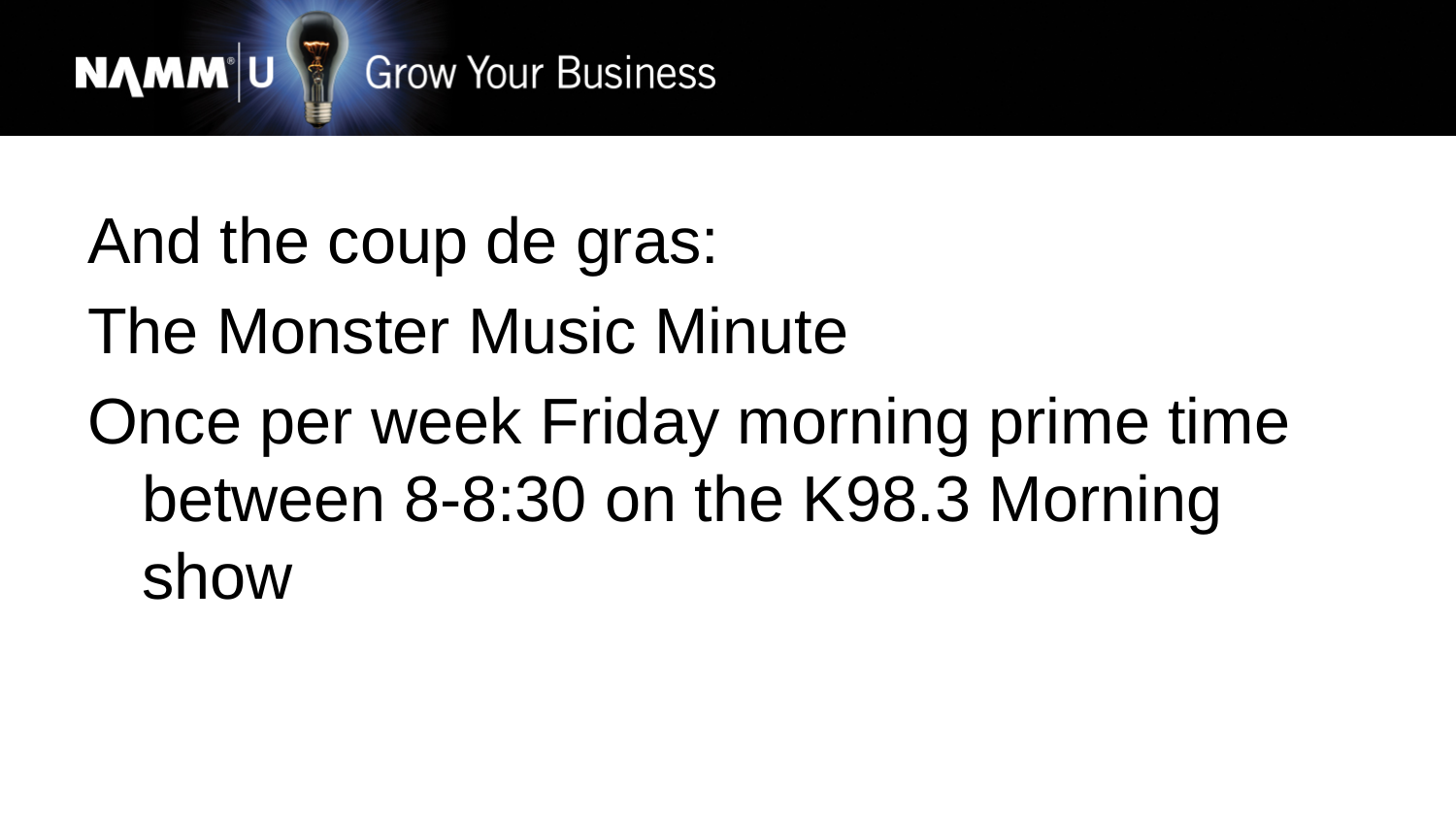

And the coup de gras:
The Monster Music Minute
Once per week Friday morning prime time between 8-8:30 on the K98.3 Morning show